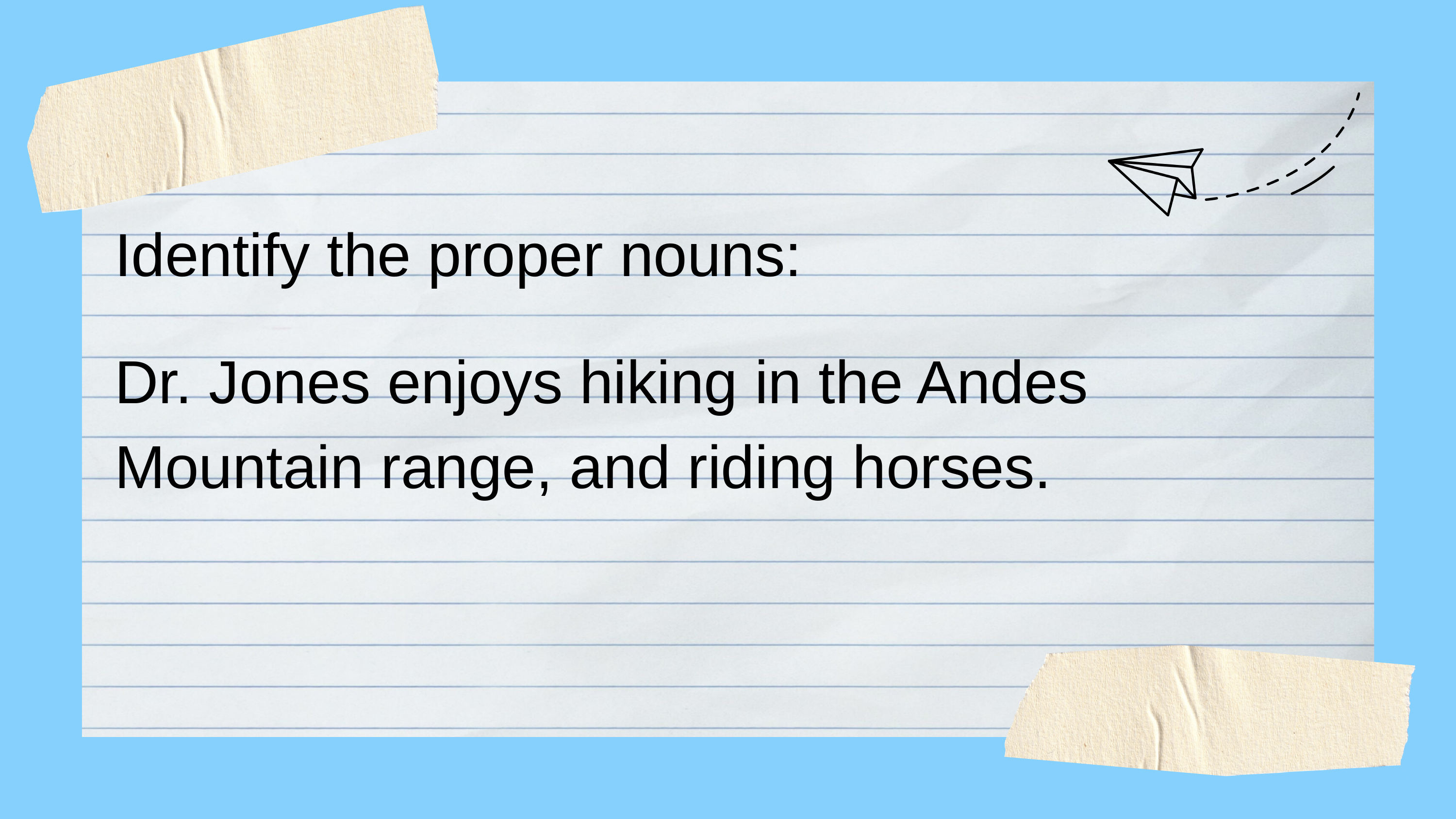

Identify the proper nouns:
Dr. Jones enjoys hiking in the Andes Mountain range, and riding horses.